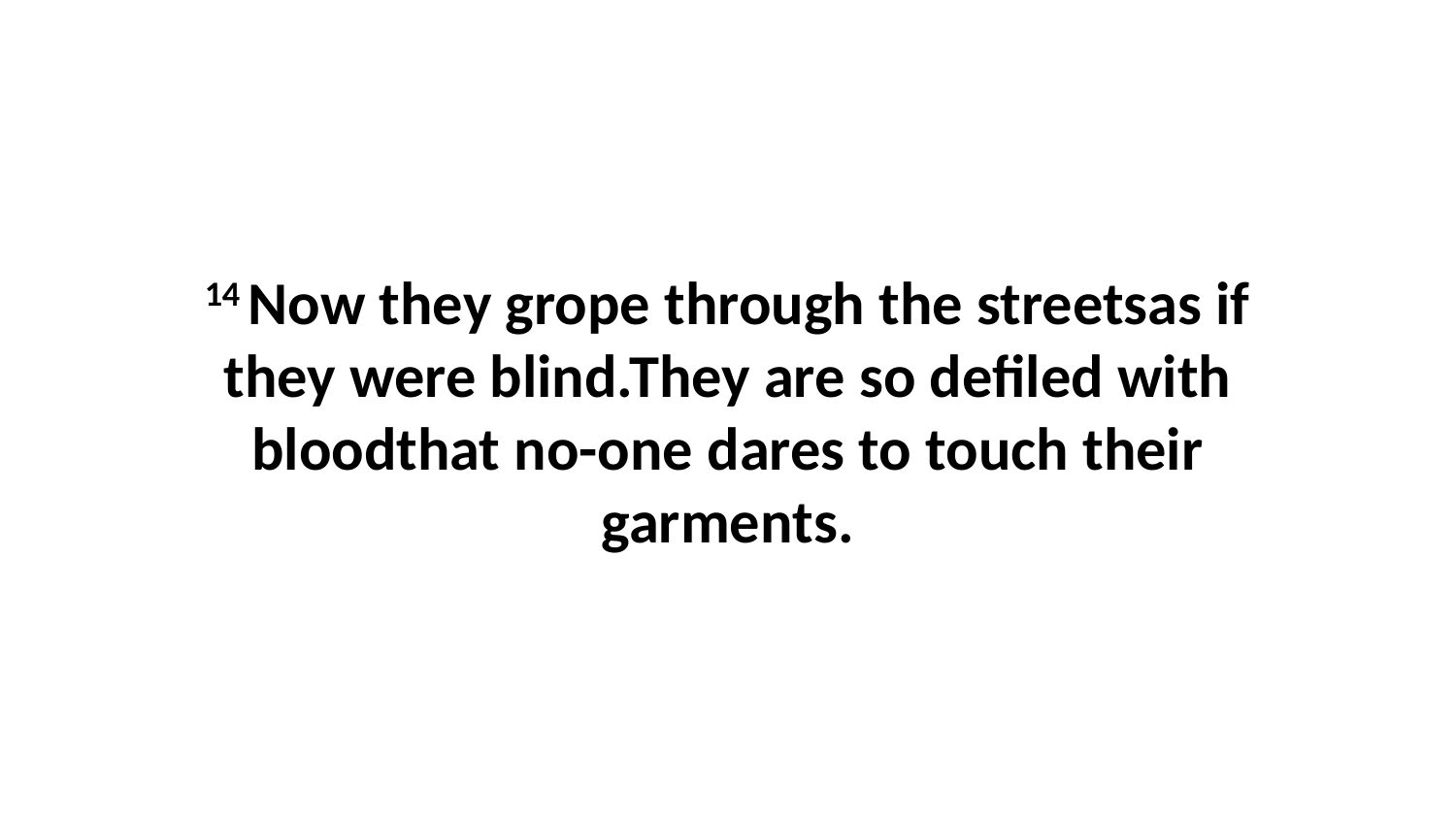

14 Now they grope through the streetsas if they were blind.They are so defiled with bloodthat no-one dares to touch their garments.